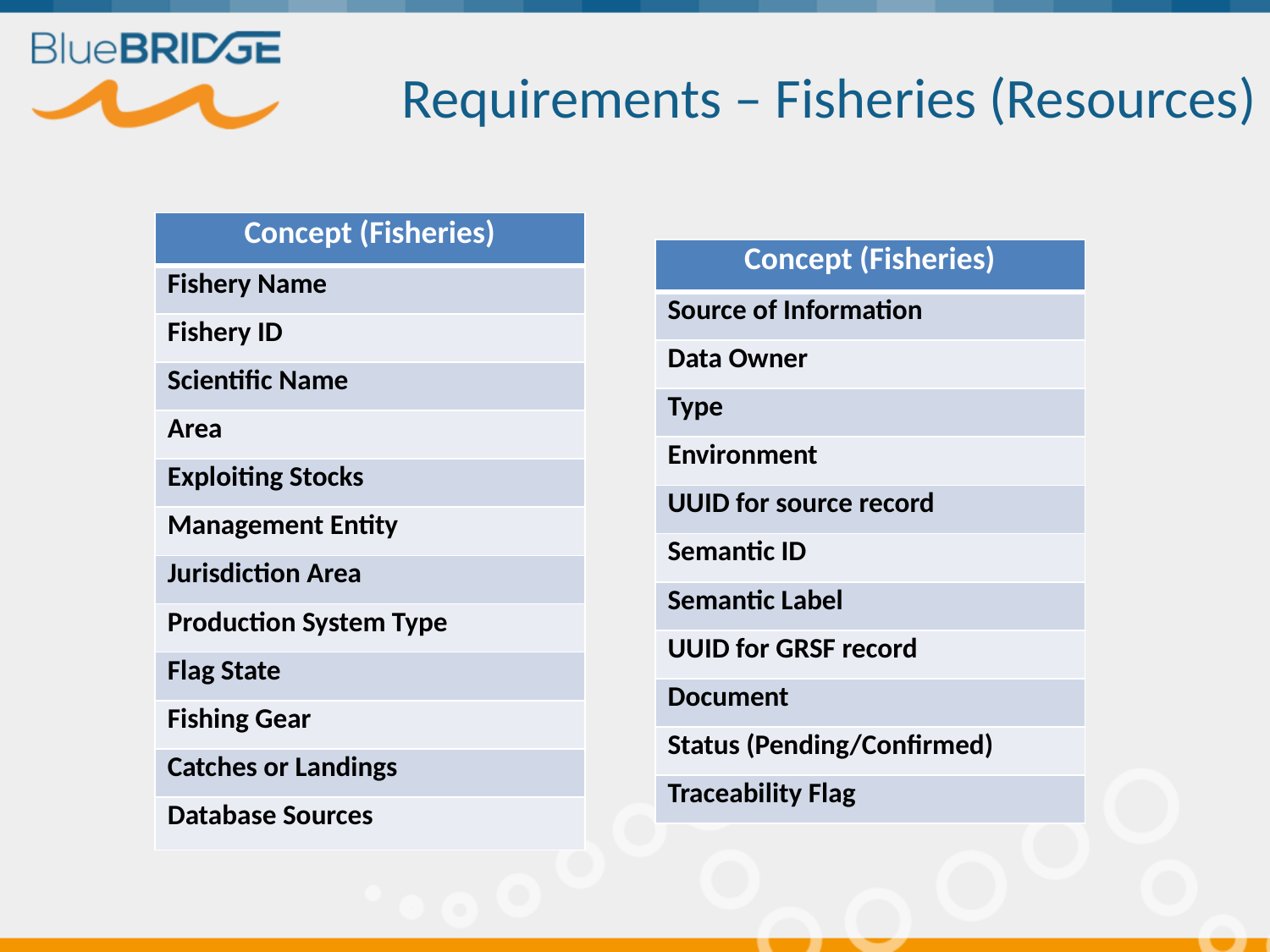

# Requirements – Fisheries (Resources)
| Concept (Fisheries) |
| --- |
| Fishery Name |
| Fishery ID |
| Scientific Name |
| Area |
| Exploiting Stocks |
| Management Entity |
| Jurisdiction Area |
| Production System Type |
| Flag State |
| Fishing Gear |
| Catches or Landings |
| Database Sources |
| Concept (Fisheries) |
| --- |
| Source of Information |
| Data Owner |
| Type |
| Environment |
| UUID for source record |
| Semantic ID |
| Semantic Label |
| UUID for GRSF record |
| Document |
| Status (Pending/Confirmed) |
| Traceability Flag |